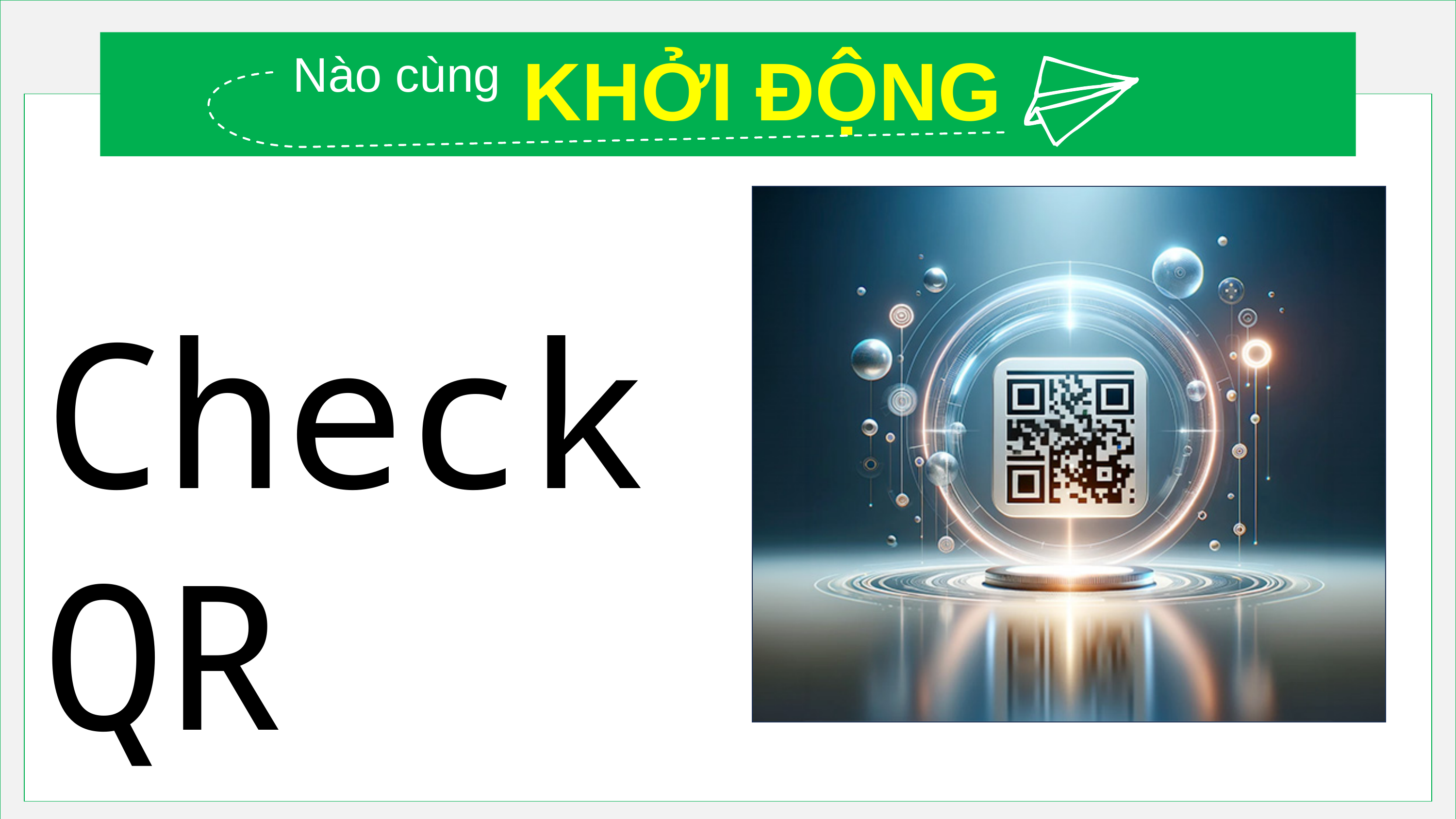

# KHỞI ĐỘNG
Nào cùng

Check QR